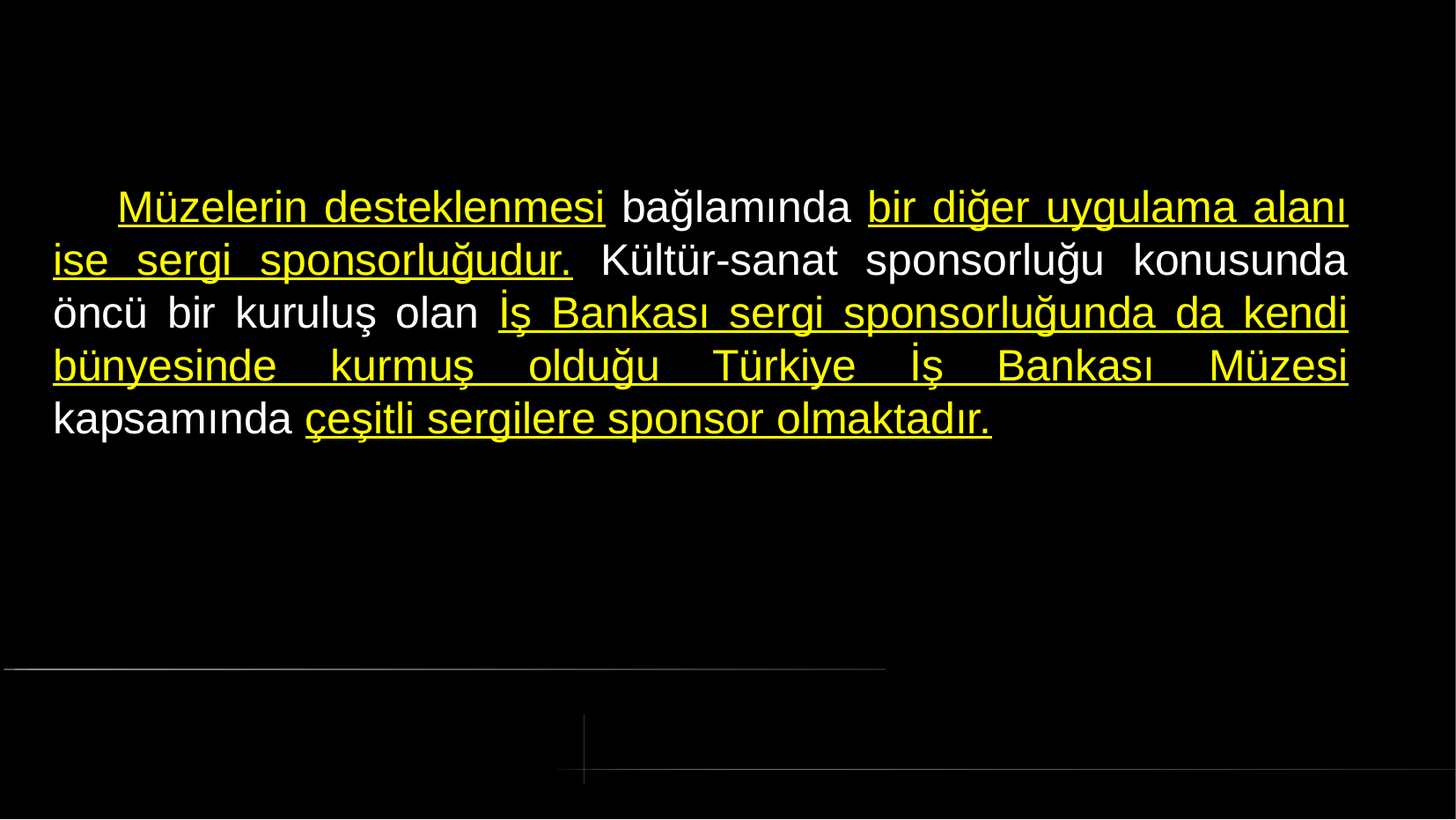

# Müzelerin desteklenmesi bağlamında bir diğer uygulama alanı ise sergi sponsorluğudur. Kültür-sanat sponsorluğu konusunda öncü bir kuruluş olan İş Bankası sergi sponsorluğunda da kendi bünyesinde kurmuş olduğu Türkiye İş Bankası Müzesi kapsamında çeşitli sergilere sponsor olmaktadır.